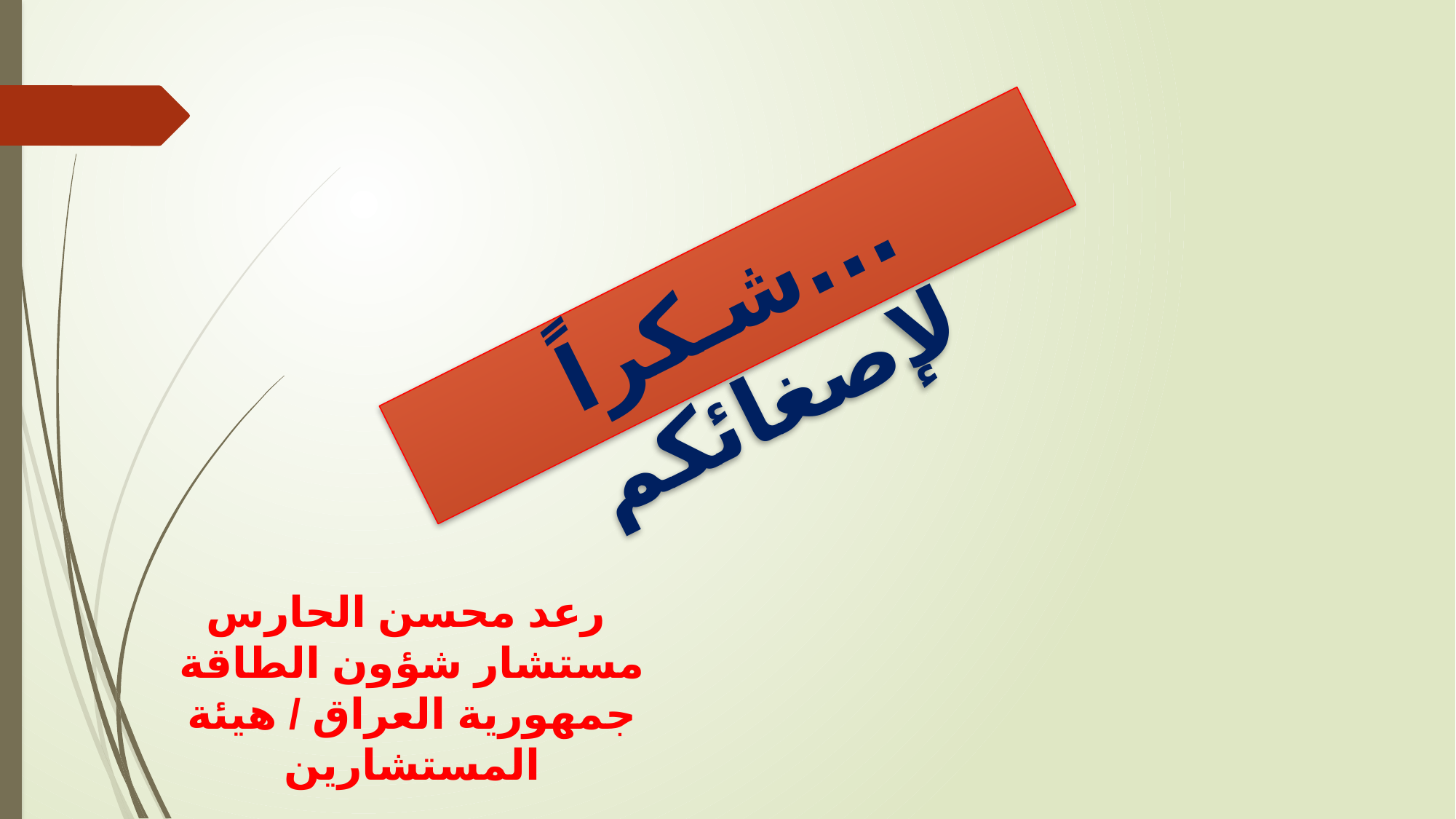

# ...شـكراً لإصغائكم

رعد محسن الحارس
مستشار شؤون الطاقة
جمهورية العراق / هيئة المستشارين